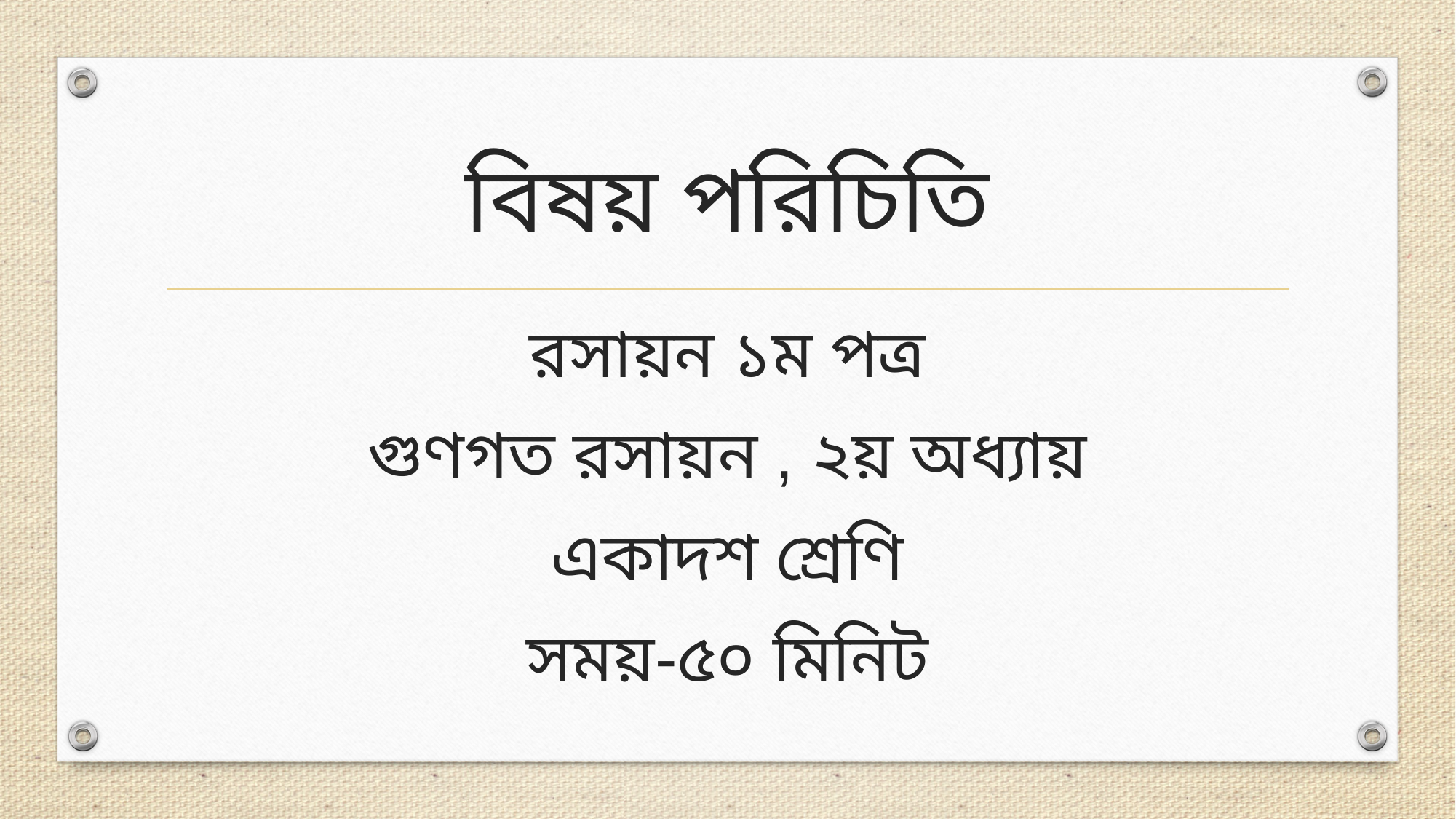

# বিষয় পরিচিতি
রসায়ন ১ম পত্র
গুণগত রসায়ন , ২য় অধ্যায়
একাদশ শ্রেণি
সময়-৫০ মিনিট